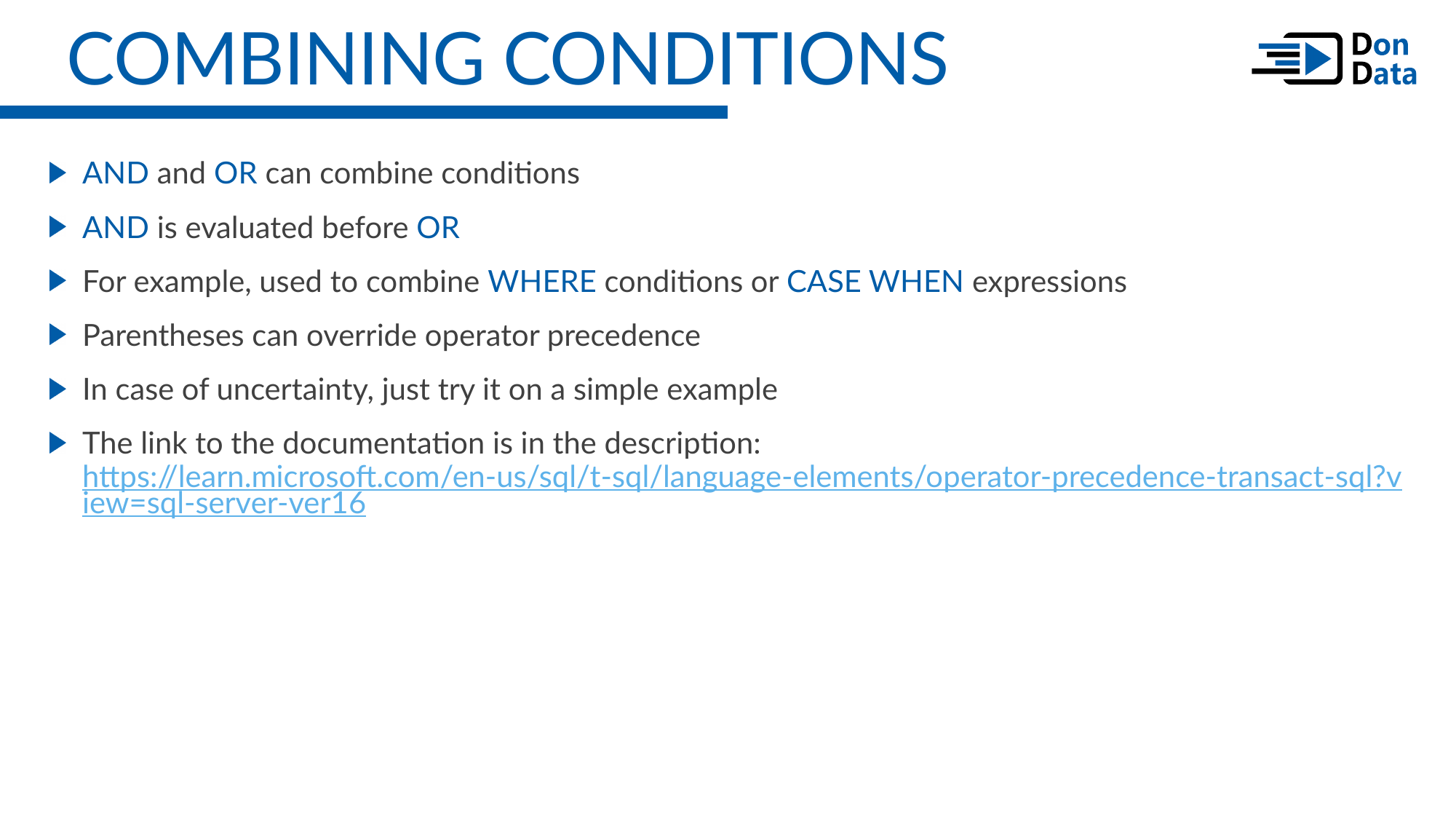

Combining Conditions
AND and OR can combine conditions
AND is evaluated before OR
For example, used to combine WHERE conditions or CASE WHEN expressions
Parentheses can override operator precedence
In case of uncertainty, just try it on a simple example
The link to the documentation is in the description: https://learn.microsoft.com/en-us/sql/t-sql/language-elements/operator-precedence-transact-sql?view=sql-server-ver16